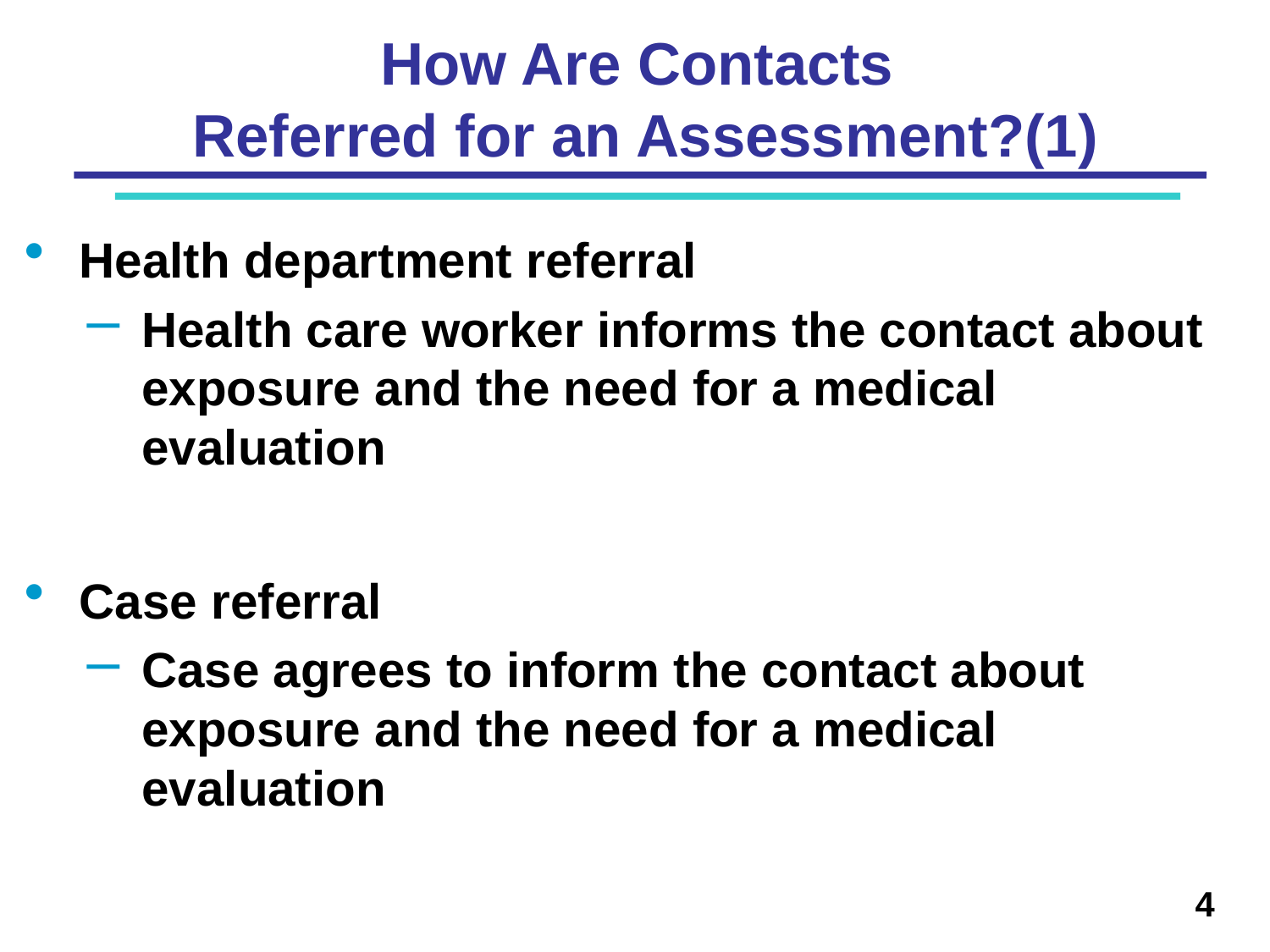

# How Are Contacts Referred for an Assessment?(1)
Health department referral
Health care worker informs the contact about exposure and the need for a medical evaluation

Case referral
Case agrees to inform the contact about exposure and the need for a medical evaluation
4